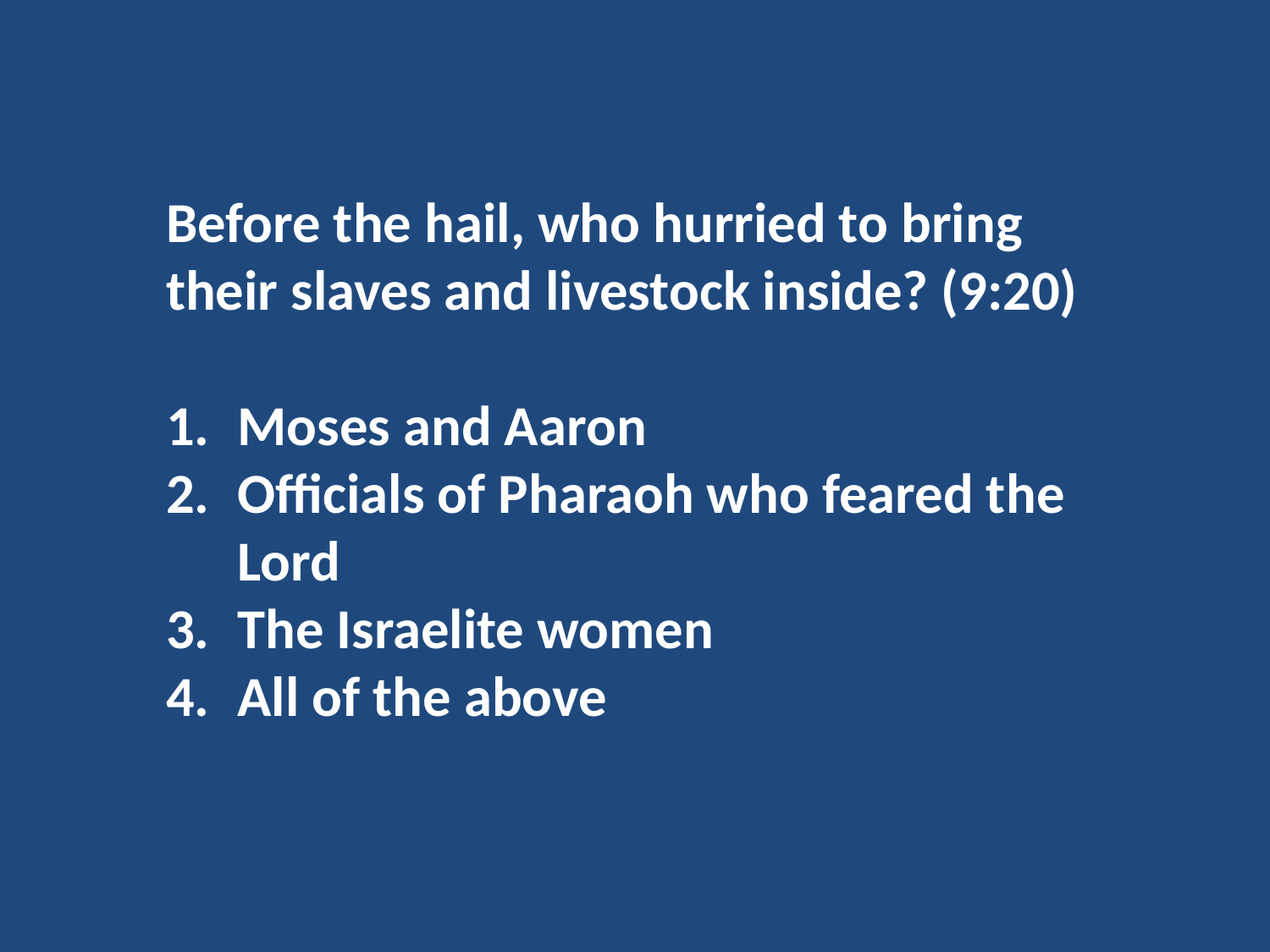

Before the hail, who hurried to bring their slaves and livestock inside? (9:20)

Moses and Aaron
Officials of Pharaoh who feared the Lord
The Israelite women
All of the above